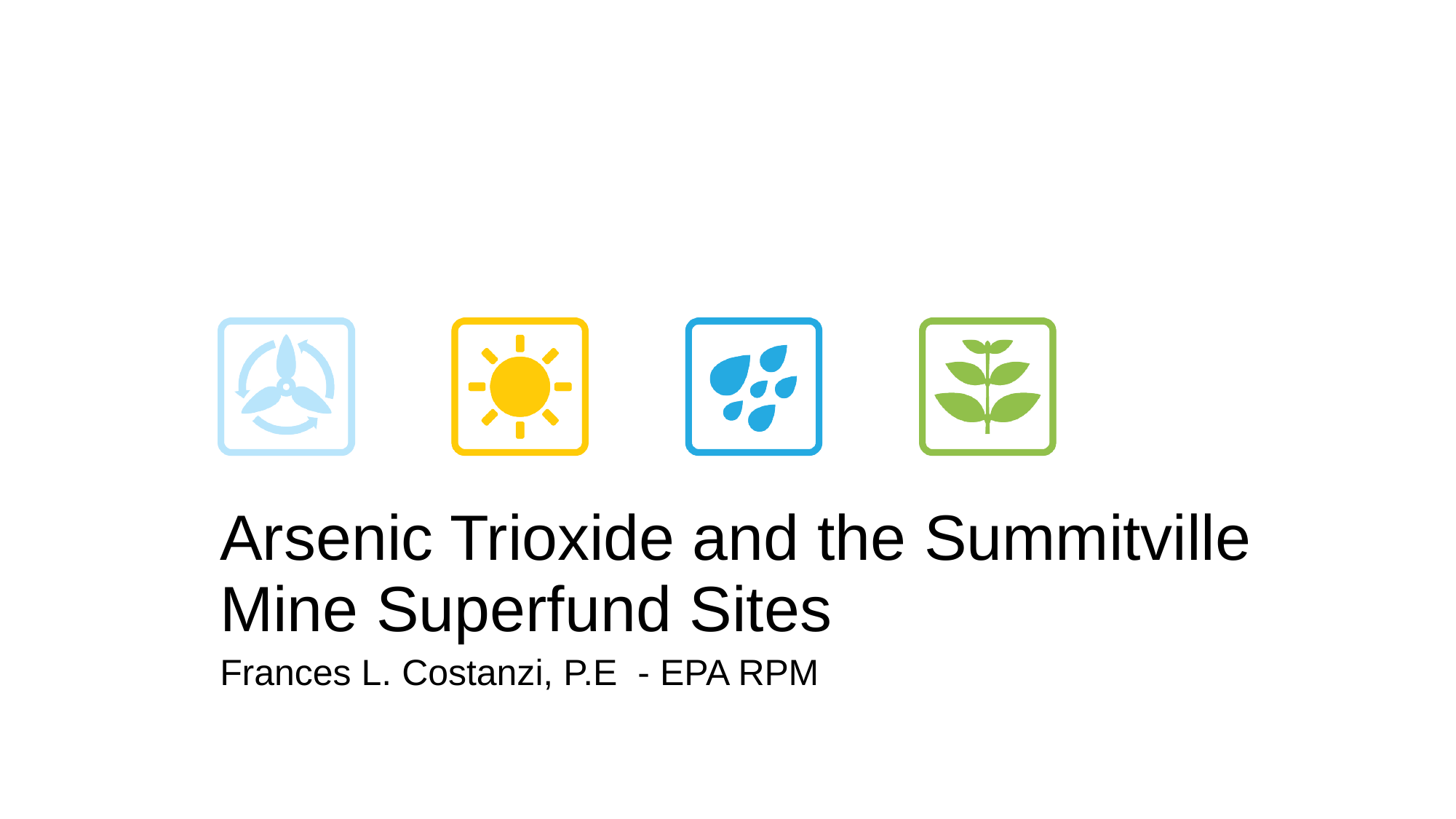

# Arsenic Trioxide and the Summitville Mine Superfund Sites
Frances L. Costanzi, P.E  - EPA RPM